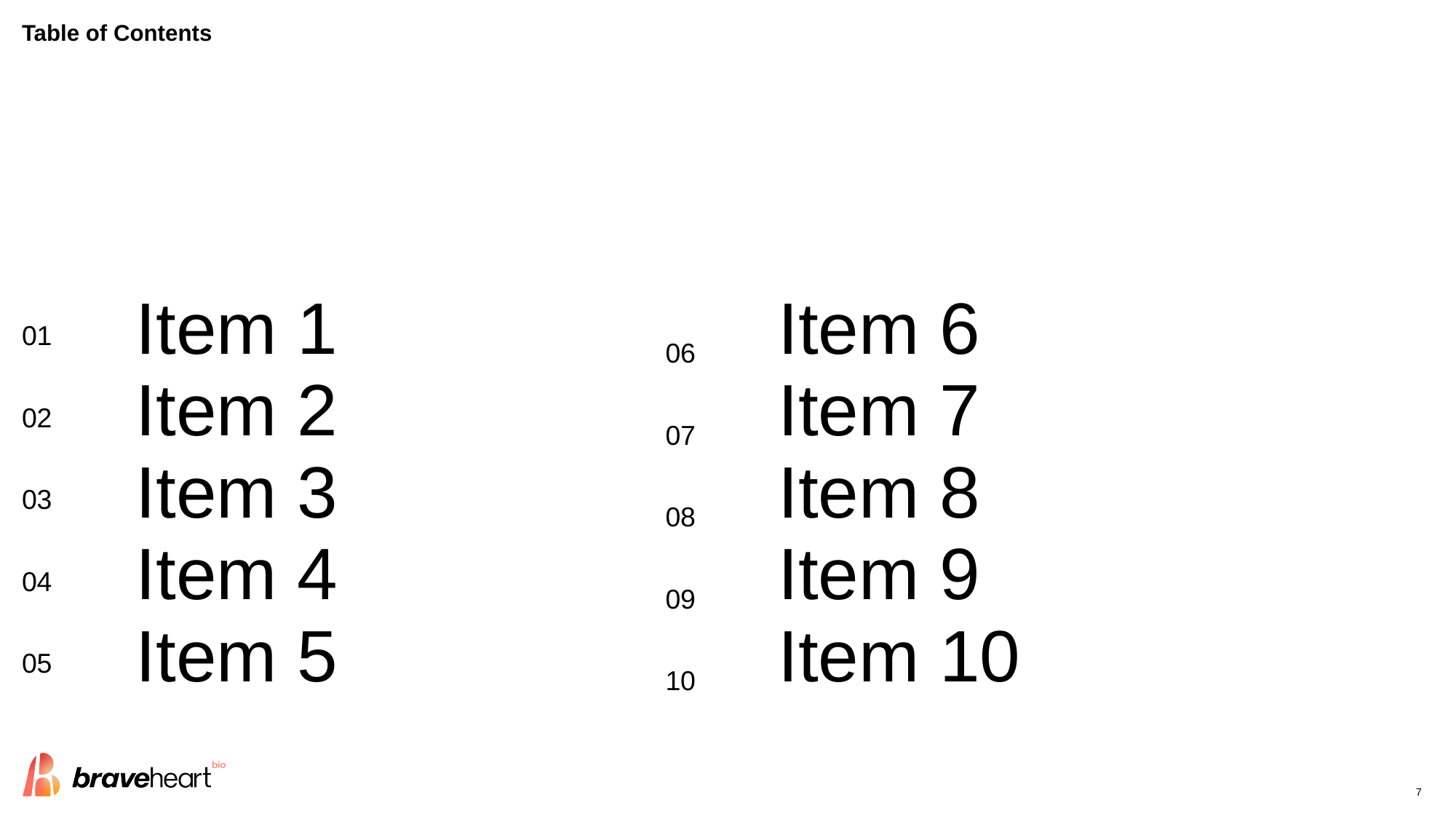

# Table of Contents
01
02
03
04
05
Item 1
Item 2
Item 3
Item 4
Item 5
06
07
08
09
10
Item 6
Item 7
Item 8
Item 9
Item 10
7